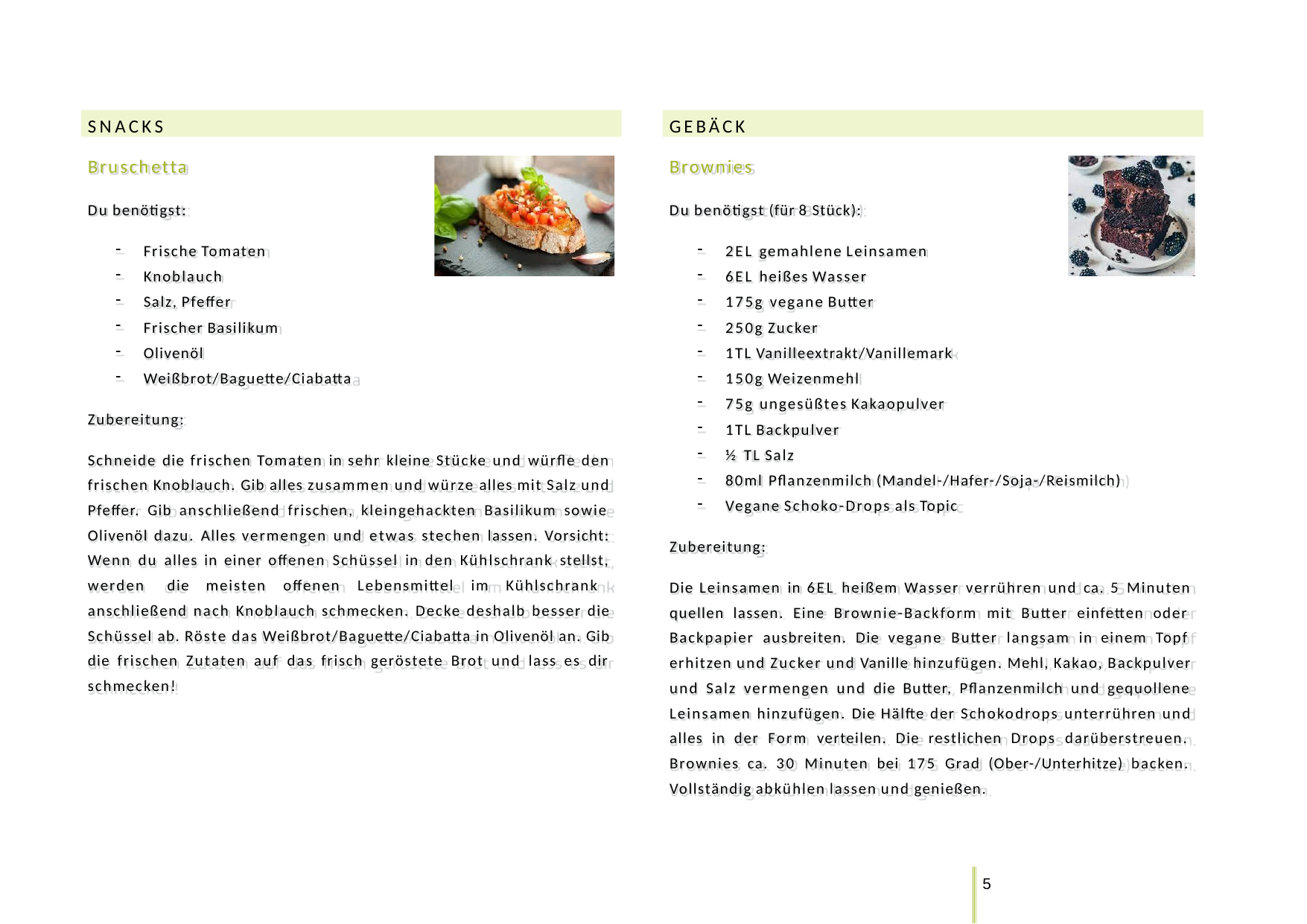

SNACKS
GEBÄCK
Bruschetta
Brownies

Du benötigst:
Du benötigst (für 8 Stück):

Frische Tomaten
Knoblauch
Salz, Pfeffer
Frischer Basilikum
Olivenöl
Weißbrot/Baguette/Ciabatta
2EL gemahlene Leinsamen
6EL heißes Wasser
175g vegane Butter
250g Zucker
1TL Vanilleextrakt/Vanillemark
150g Weizenmehl
75g ungesüßtes Kakaopulver
1TL Backpulver
½ TL Salz
80ml Pflanzenmilch (Mandel-/Hafer-/Soja-/Reismilch)
Vegane Schoko-Drops als Topic

Zubereitung:

Schneide die frischen Tomaten in sehr kleine Stücke und würfle den  frischen Knoblauch. Gib alles zusammen und würze alles mit Salz und  Pfeffer. Gib anschließend frischen, kleingehackten Basilikum sowie  Olivenöl dazu. Alles vermengen und etwas stechen lassen. Vorsicht:  Wenn du alles in einer offenen Schüssel in den Kühlschrank stellst,  werden die meisten offenen Lebensmittel im Kühlschrank  anschließend nach Knoblauch schmecken. Decke deshalb besser die  Schüssel ab. Röste das Weißbrot/Baguette/Ciabatta in Olivenöl an. Gib  die frischen Zutaten auf das frisch geröstete Brot und lass es dir  schmecken!

Zubereitung:

Die Leinsamen in 6EL heißem Wasser verrühren und ca. 5 Minuten  quellen lassen. Eine Brownie-Backform mit Butter einfetten oder  Backpapier ausbreiten. Die vegane Butter langsam in einem Topf  erhitzen und Zucker und Vanille hinzufügen. Mehl, Kakao, Backpulver  und Salz vermengen und die Butter, Pflanzenmilch und gequollene  Leinsamen hinzufügen. Die Hälfte der Schokodrops unterrühren und  alles in der Form verteilen. Die restlichen Drops darüberstreuen.  Brownies ca. 30 Minuten bei 175 Grad (Ober-/Unterhitze) backen.  Vollständig abkühlen lassen und genießen.

5